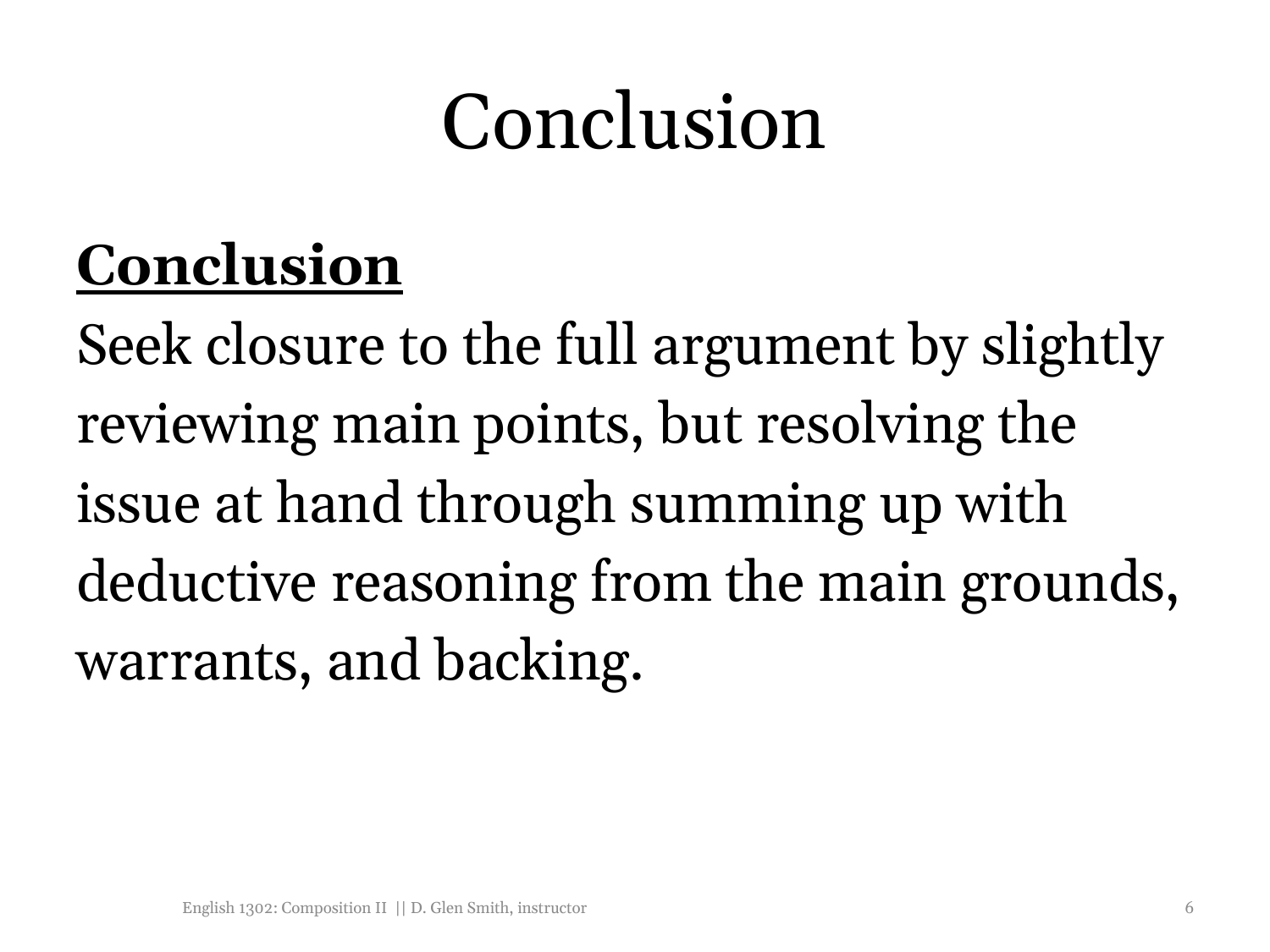

# Conclusion
Conclusion
Seek closure to the full argument by slightly
reviewing main points, but resolving the
issue at hand through summing up with
deductive reasoning from the main grounds,
warrants, and backing.
English 1302: Composition II  || D. Glen Smith, instructor
6